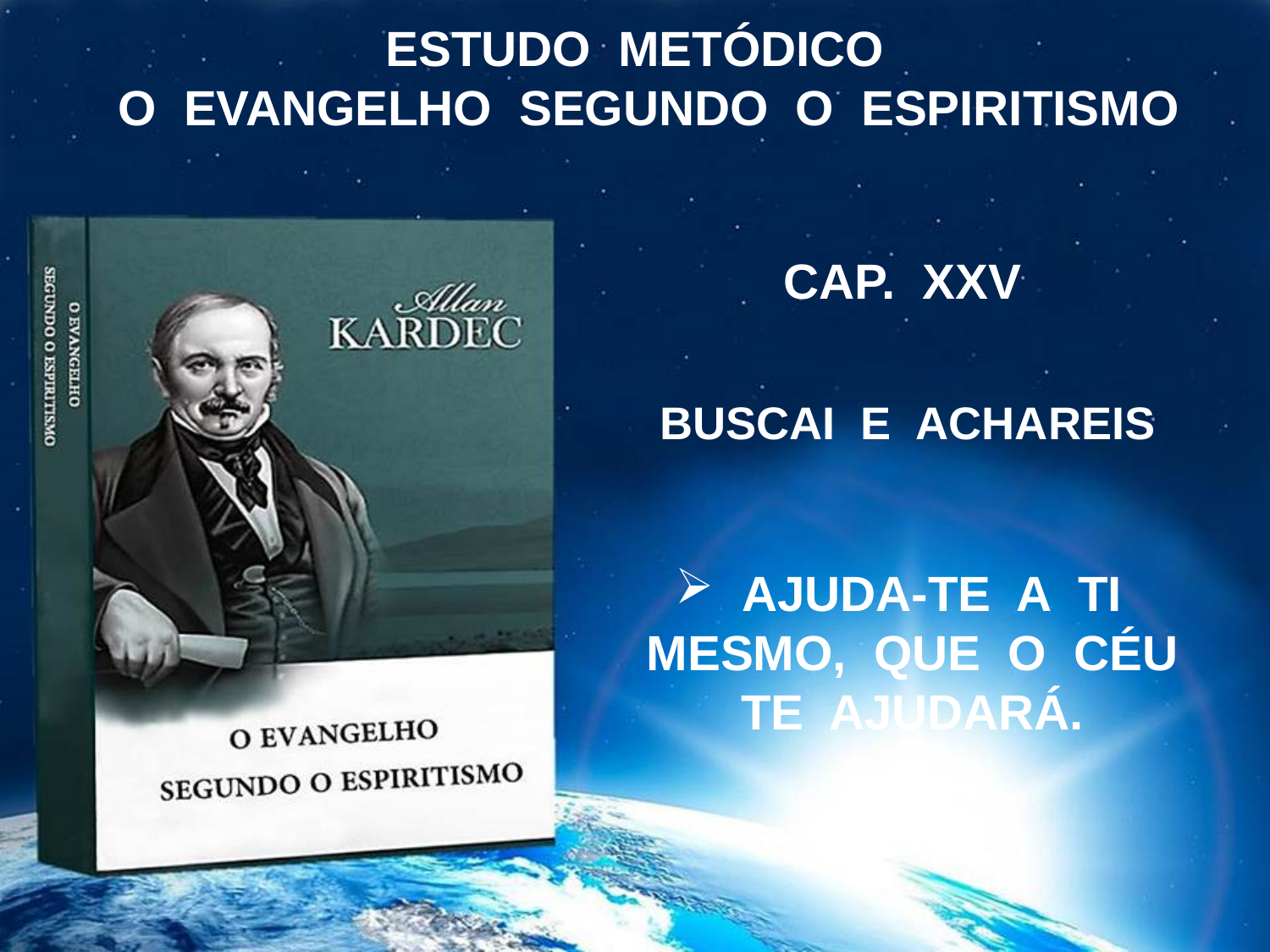

ESTUDO  METÓDICO
  O  EVANGELHO  SEGUNDO  O  ESPIRITISMO
CAP.  XXV
BUSCAI  E  ACHAREIS
  AJUDA-TE  A  TI
MESMO,  QUE  O  CÉU
TE  AJUDARÁ.